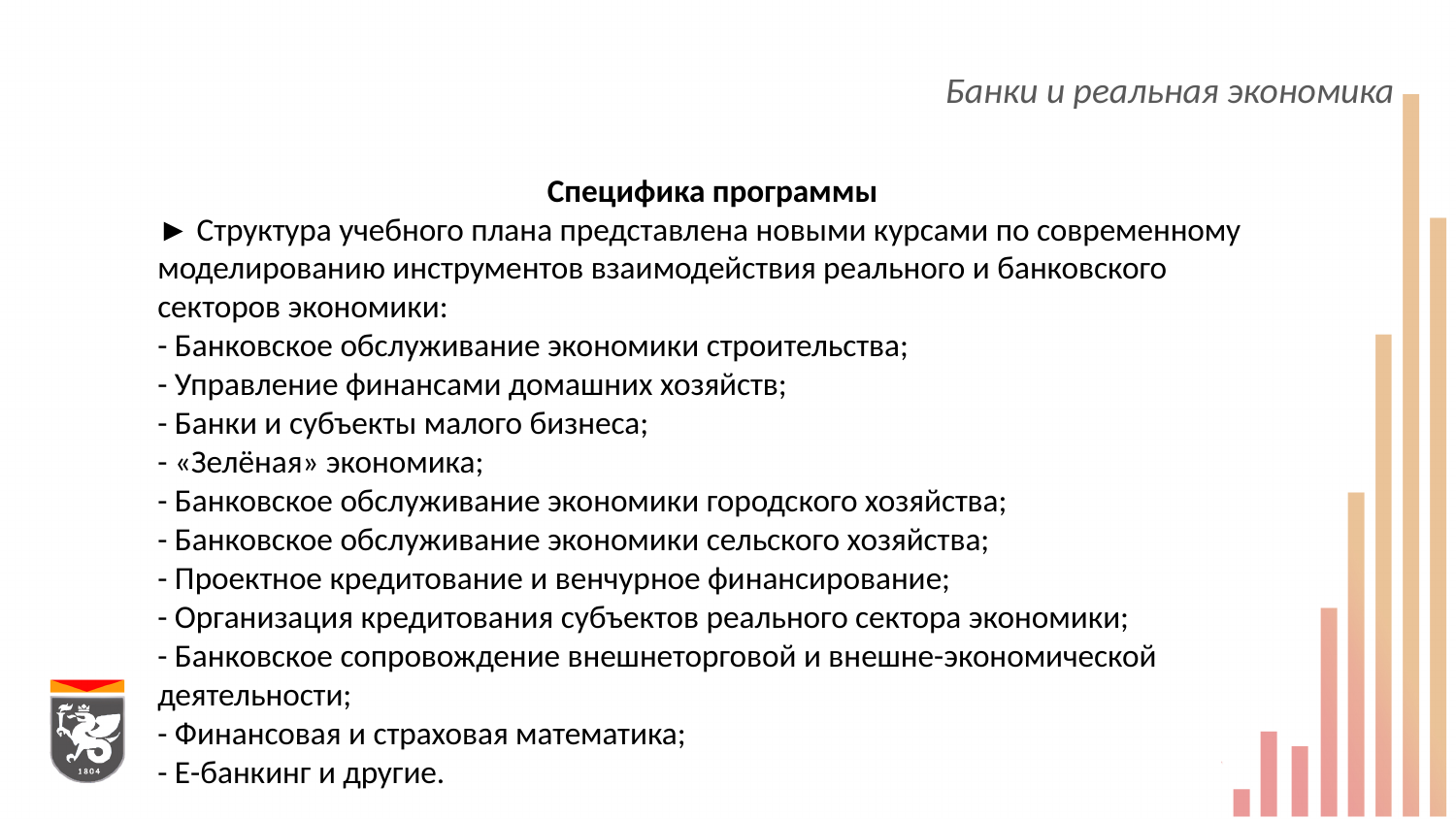

Банки и реальная экономика

Специфика программы
► Структура учебного плана представлена новыми курсами по современному моделированию инструментов взаимодействия реального и банковского секторов экономики:
- Банковское обслуживание экономики строительства;
- Управление финансами домашних хозяйств;
- Банки и субъекты малого бизнеса;
- «Зелёная» экономика;
- Банковское обслуживание экономики городского хозяйства;
- Банковское обслуживание экономики сельского хозяйства;
- Проектное кредитование и венчурное финансирование;
- Организация кредитования субъектов реального сектора экономики;
- Банковское сопровождение внешнеторговой и внешне-экономической деятельности;
- Финансовая и страховая математика;
- Е-банкинг и другие.